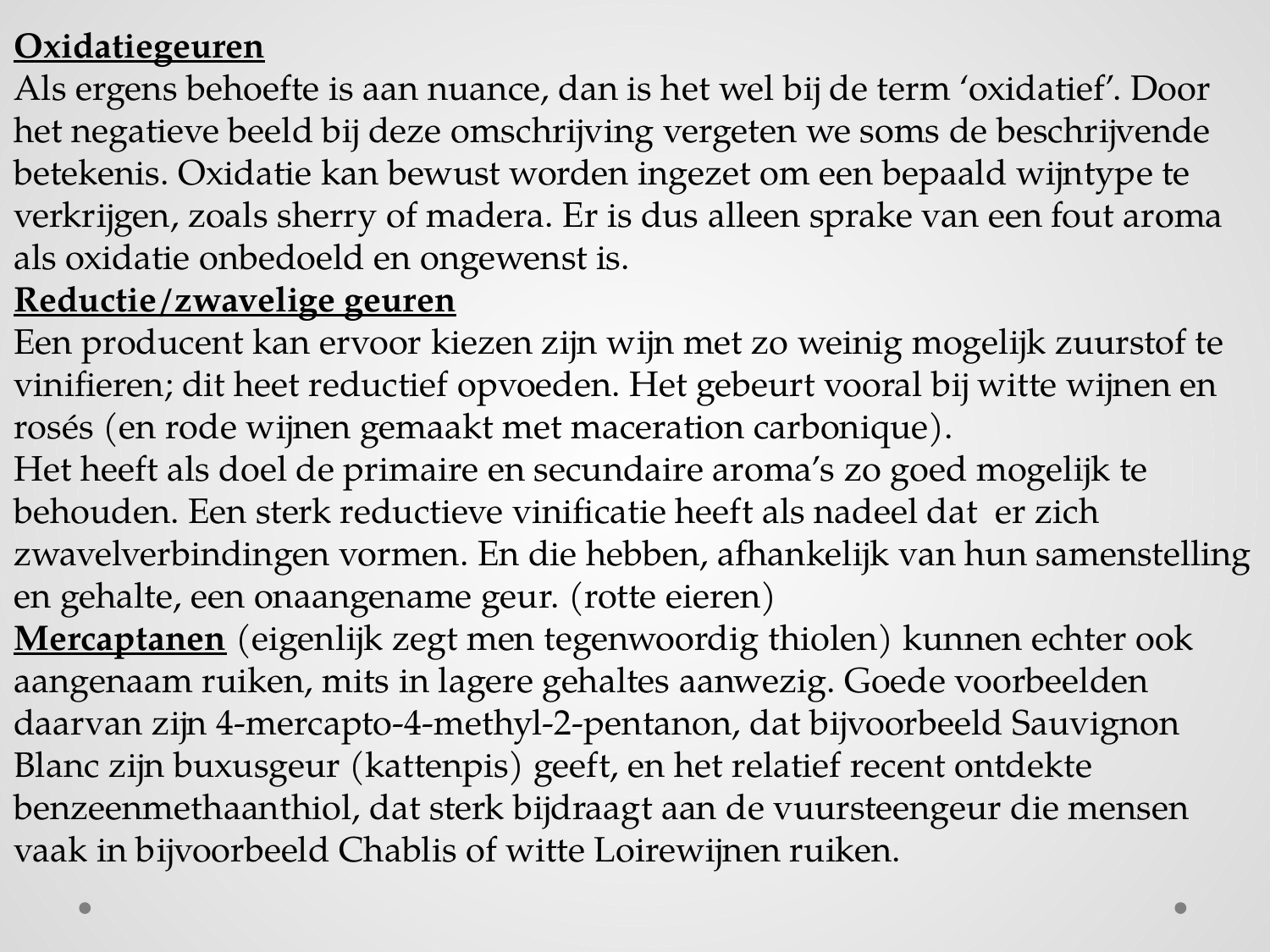

Oxidatiegeuren
Als ergens behoefte is aan nuance, dan is het wel bij de term ‘oxidatief’. Door het negatieve beeld bij deze omschrijving vergeten we soms de beschrijvende betekenis. Oxidatie kan bewust worden ingezet om een bepaald wijntype te verkrijgen, zoals sherry of madera. Er is dus alleen sprake van een fout aroma als oxidatie onbedoeld en ongewenst is.
Reductie/zwavelige geuren
Een producent kan ervoor kiezen zijn wijn met zo weinig mogelijk zuurstof te vinifieren; dit heet reductief opvoeden. Het gebeurt vooral bij witte wijnen en rosés (en rode wijnen gemaakt met maceration carbonique).
Het heeft als doel de primaire en secundaire aroma’s zo goed mogelijk te behouden. Een sterk reductieve vinificatie heeft als nadeel dat  er zich zwavelverbindingen vormen. En die hebben, afhankelijk van hun samenstelling en gehalte, een onaangename geur. (rotte eieren)
Mercaptanen (eigenlijk zegt men tegenwoordig thiolen) kunnen echter ook aangenaam ruiken, mits in lagere gehaltes aanwezig. Goede voorbeelden daarvan zijn 4-mercapto-4-methyl-2-pentanon, dat bijvoorbeeld Sauvignon Blanc zijn buxusgeur (kattenpis) geeft, en het relatief recent ontdekte benzeenmethaanthiol, dat sterk bijdraagt aan de vuursteengeur die mensen vaak in bijvoorbeeld Chablis of witte Loirewijnen ruiken.

#